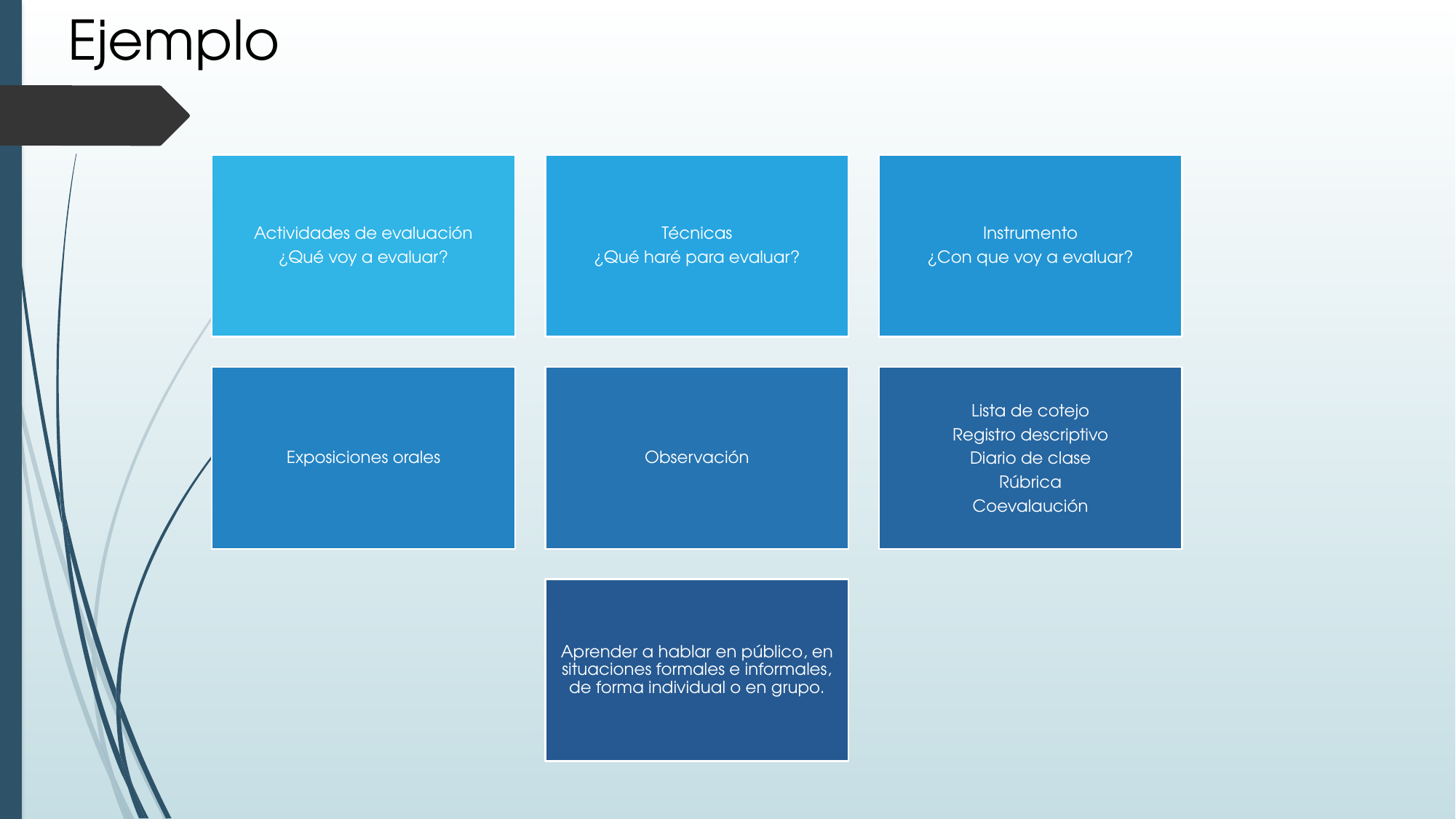

Ejemplo
Actividades de evaluación
¿Qué voy a evaluar?
Técnicas
¿Qué haré para evaluar?
Instrumento
¿Con que voy a evaluar?
Exposiciones orales
Observación

Lista de cotejo
Registro descriptivo
Diario de clase
Rúbrica
Coevalaución

Aprender a hablar en público, en situaciones formales e informales, de forma individual o en grupo.